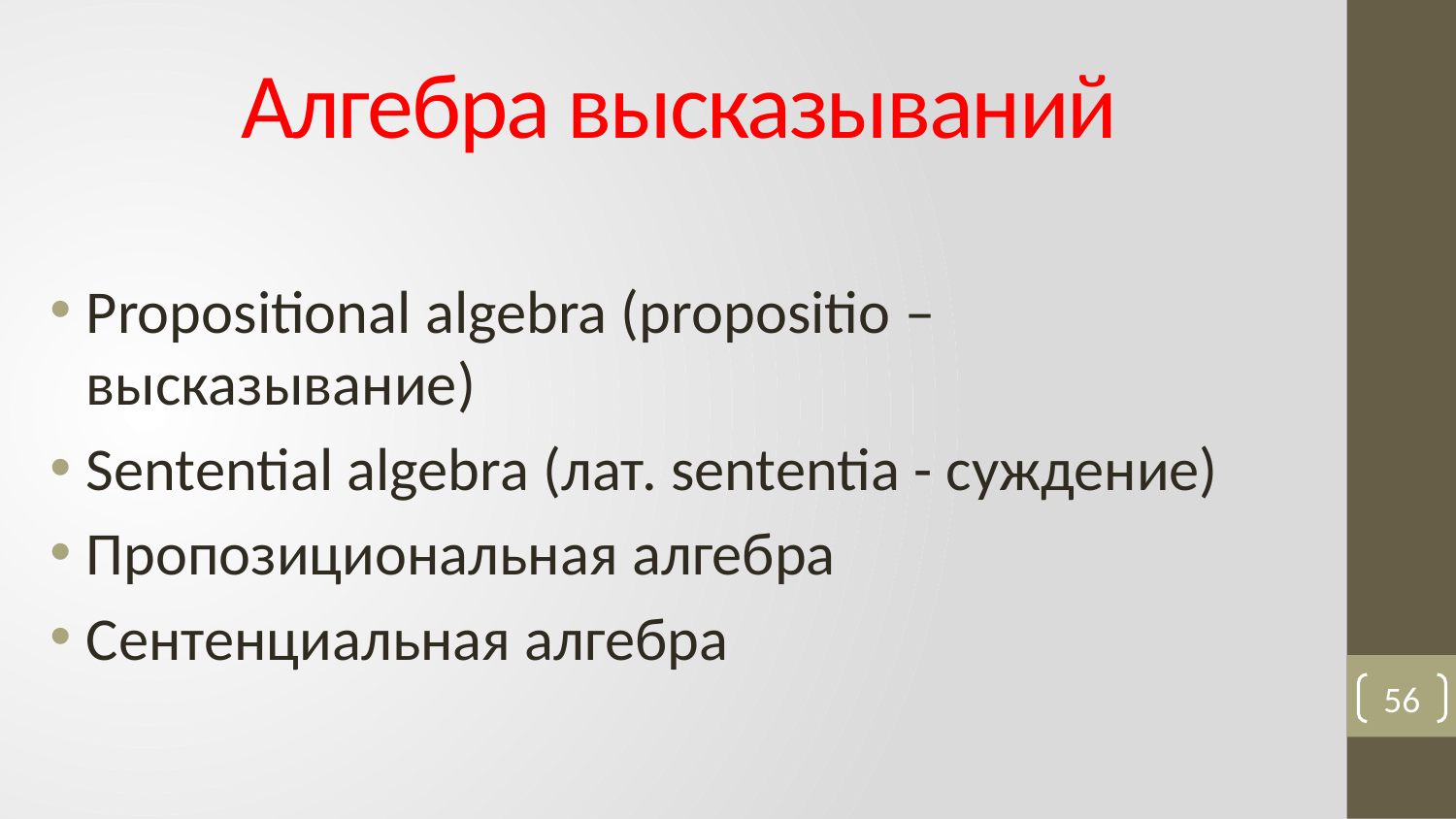

# Алгебра высказываний

Propositional algebra (propositio – высказывание)
Sentential algebra (лат. sententia - суждение)
Пропозициональная алгебра
Сентенциальная алгебра
56